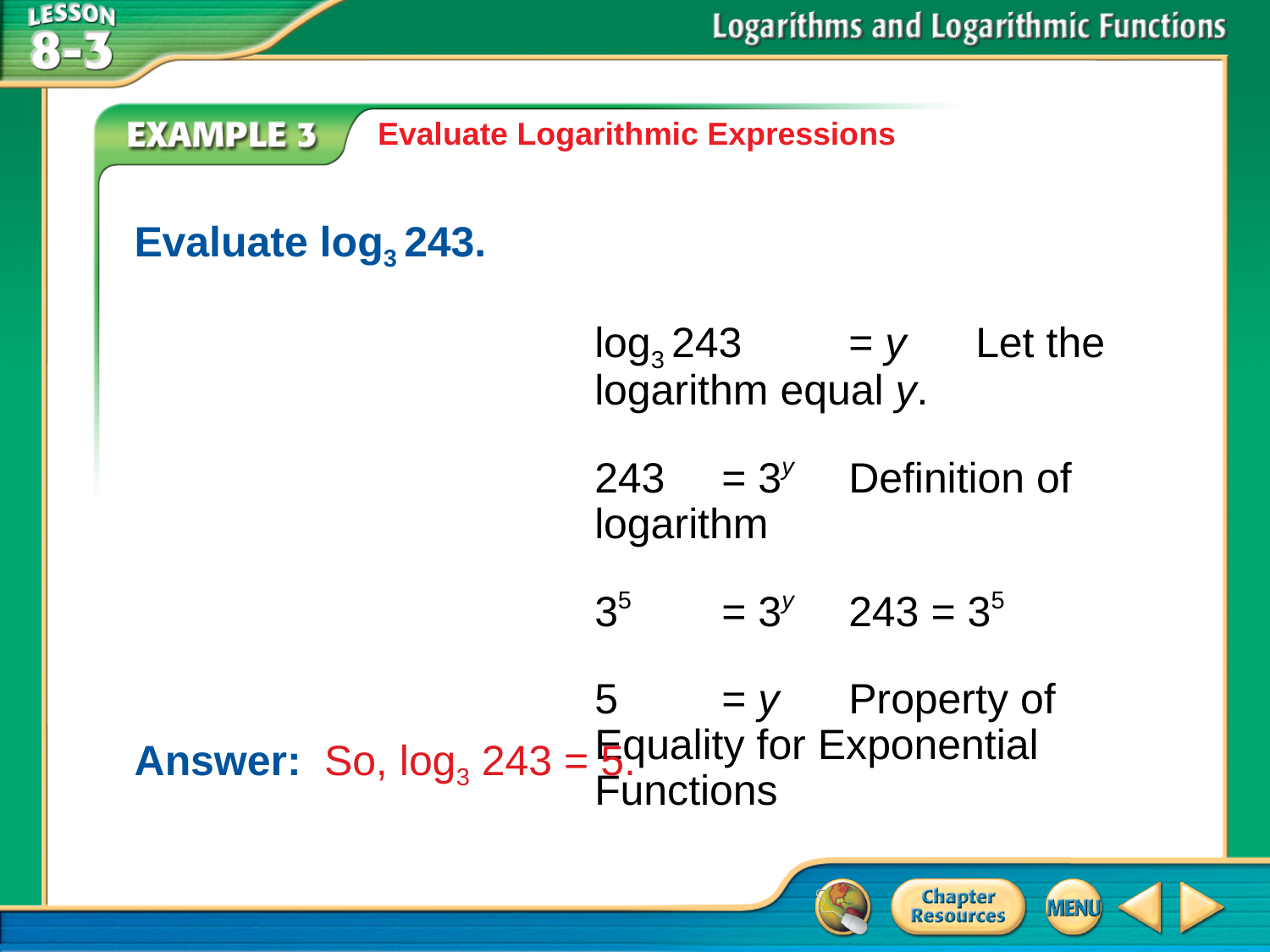

Evaluate Logarithmic Expressions
Evaluate log3 243.
	log3 243	= y	Let the logarithm equal y.
	243	= 3y	Definition of logarithm
	35	= 3y	243 = 35
	5	= y	Property of Equality for Exponential Functions
Answer: 	So, log3 243 = 5.
# Example 3